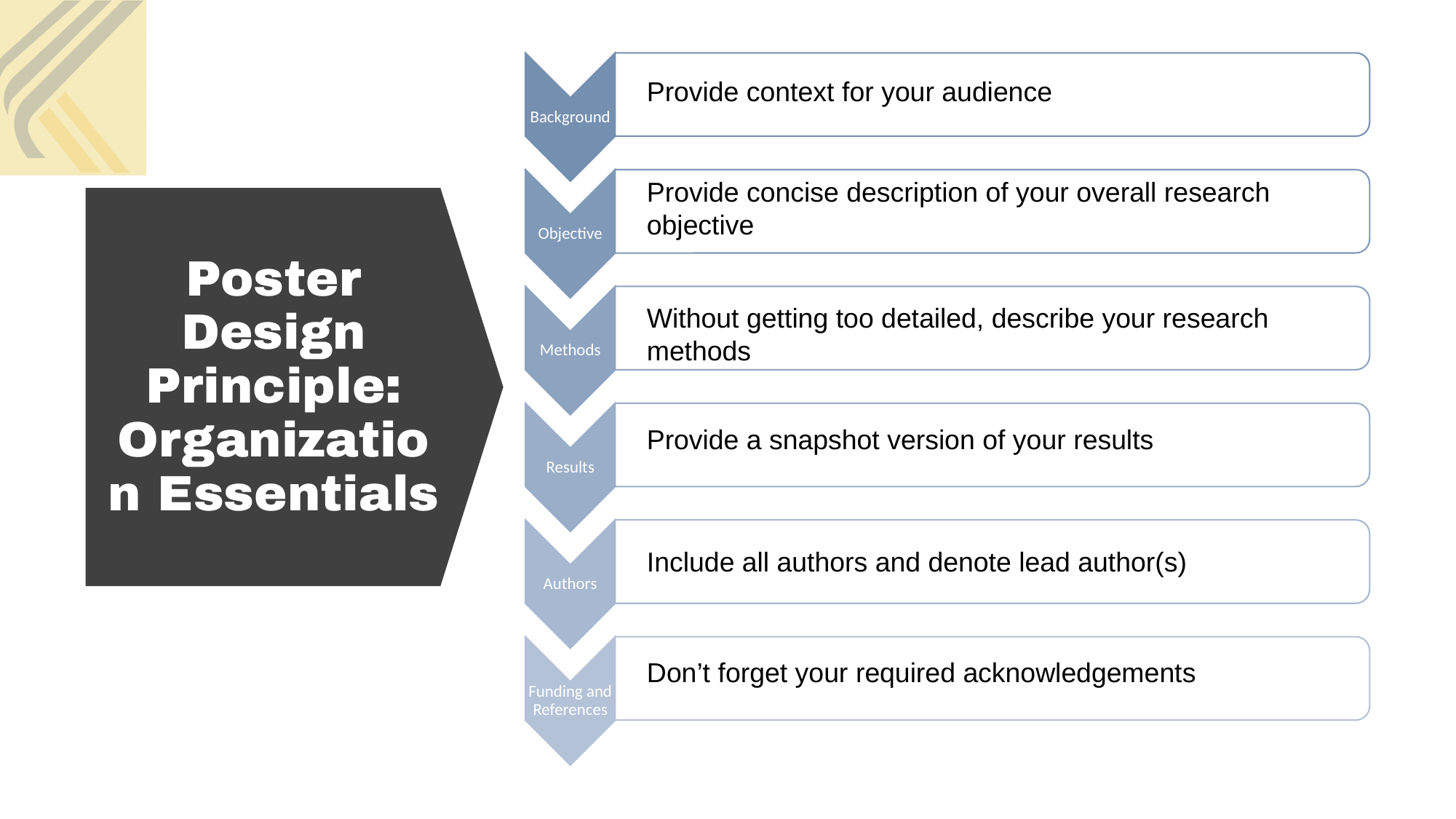

Background
Objective

Methods
Results
Authors
Funding and References
Provide context for your audience
Provide concise description of your overall research objective

# Poster Design Principle: Organization Essentials
Without getting too detailed, describe your research methods
Provide a snapshot version of your results
Include all authors and denote lead author(s)
Don’t forget your required acknowledgements